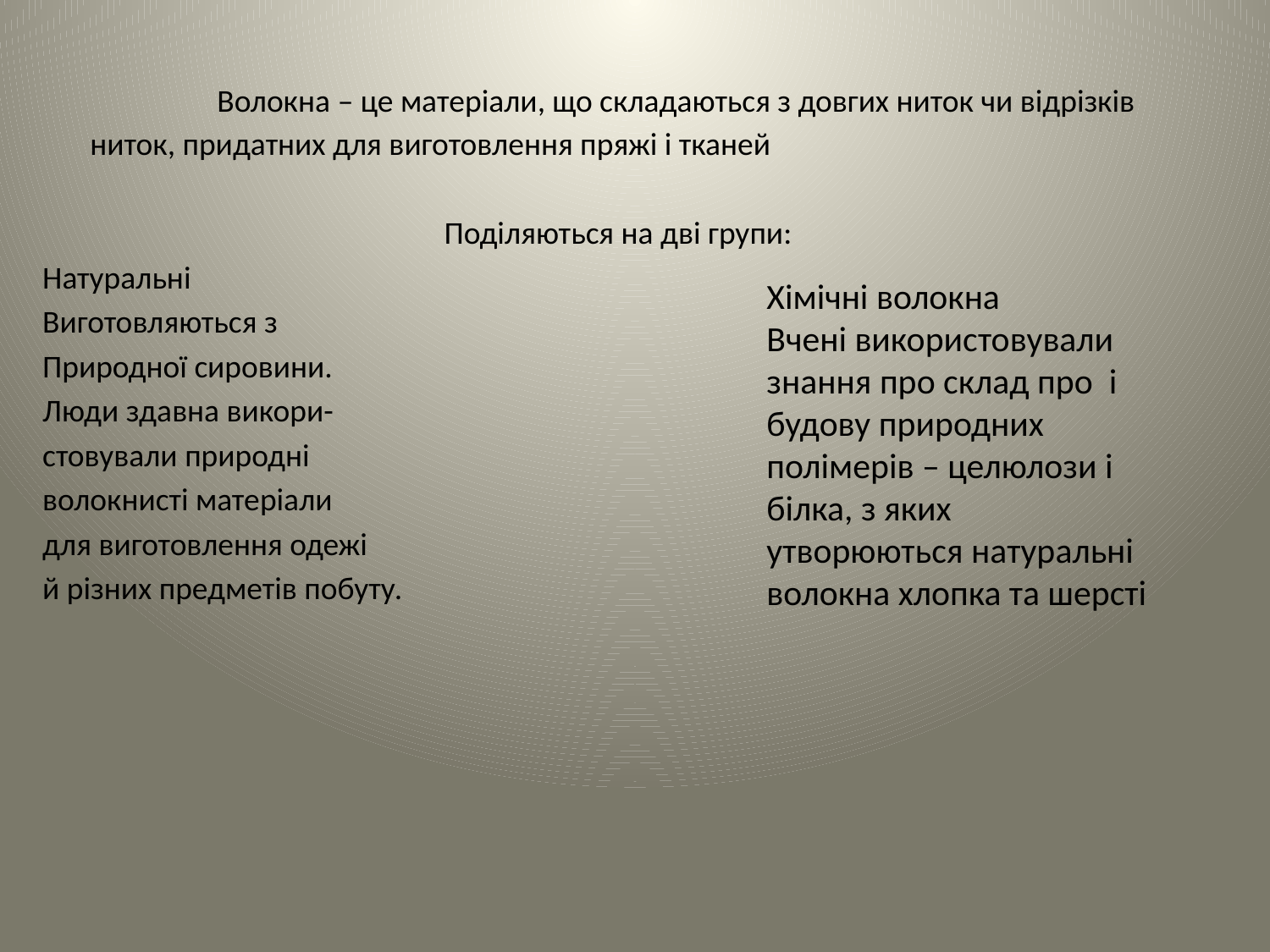

Волокна – це матеріали, що складаються з довгих ниток чи відрізків ниток, придатних для виготовлення пряжі і тканей

Поділяються на дві групи:
Натуральні
Виготовляються з
Природної сировини.
Люди здавна викори-
стовували природні
волокнисті матеріали
для виготовлення одежі
й різних предметів побуту.

Хімічні волокна
Вчені використовували знання про склад про  і будову природних полімерів – целюлози і білка, з яких утворюються натуральні волокна хлопка та шерсті